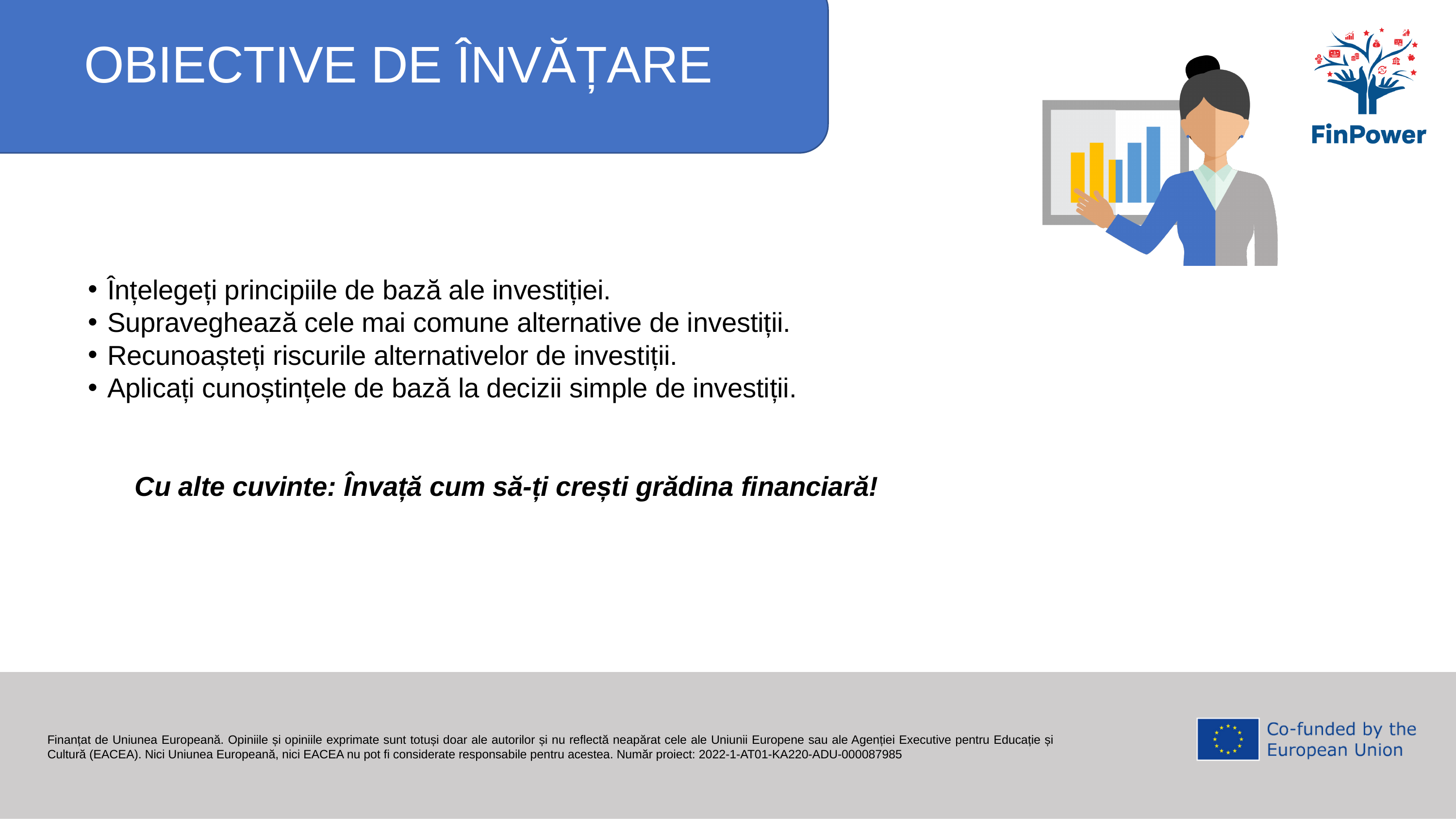

OBIECTIVE DE ÎNVĂȚARE

Înțelegeți principiile de bază ale investiției.
Supraveghează cele mai comune alternative de investiții.
Recunoașteți riscurile alternativelor de investiții.
Aplicați cunoștințele de bază la decizii simple de investiții.

Cu alte cuvinte: Învață cum să-ți crești grădina financiară!

Finanțat de Uniunea Europeană. Opiniile și opiniile exprimate sunt totuși doar ale autorilor și nu reflectă neapărat cele ale Uniunii Europene sau ale Agenției Executive pentru Educație și Cultură (EACEA). Nici Uniunea Europeană, nici EACEA nu pot fi considerate responsabile pentru acestea. Număr proiect: 2022-1-AT01-KA220-ADU-000087985